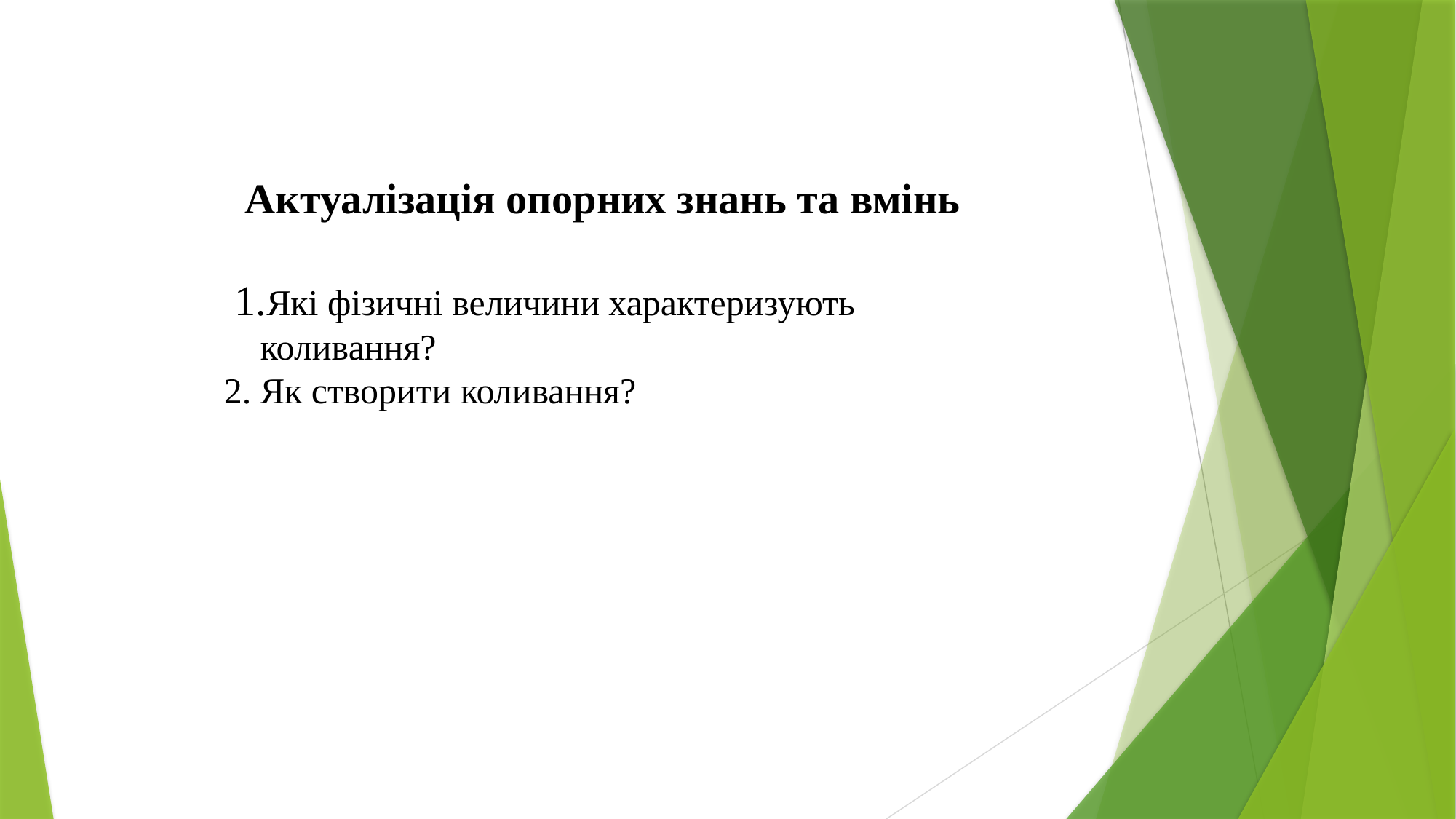

Актуалізація опорних знань та вмінь

 1.Які фізичні величини характеризують
    коливання?
2. Як створити коливання?